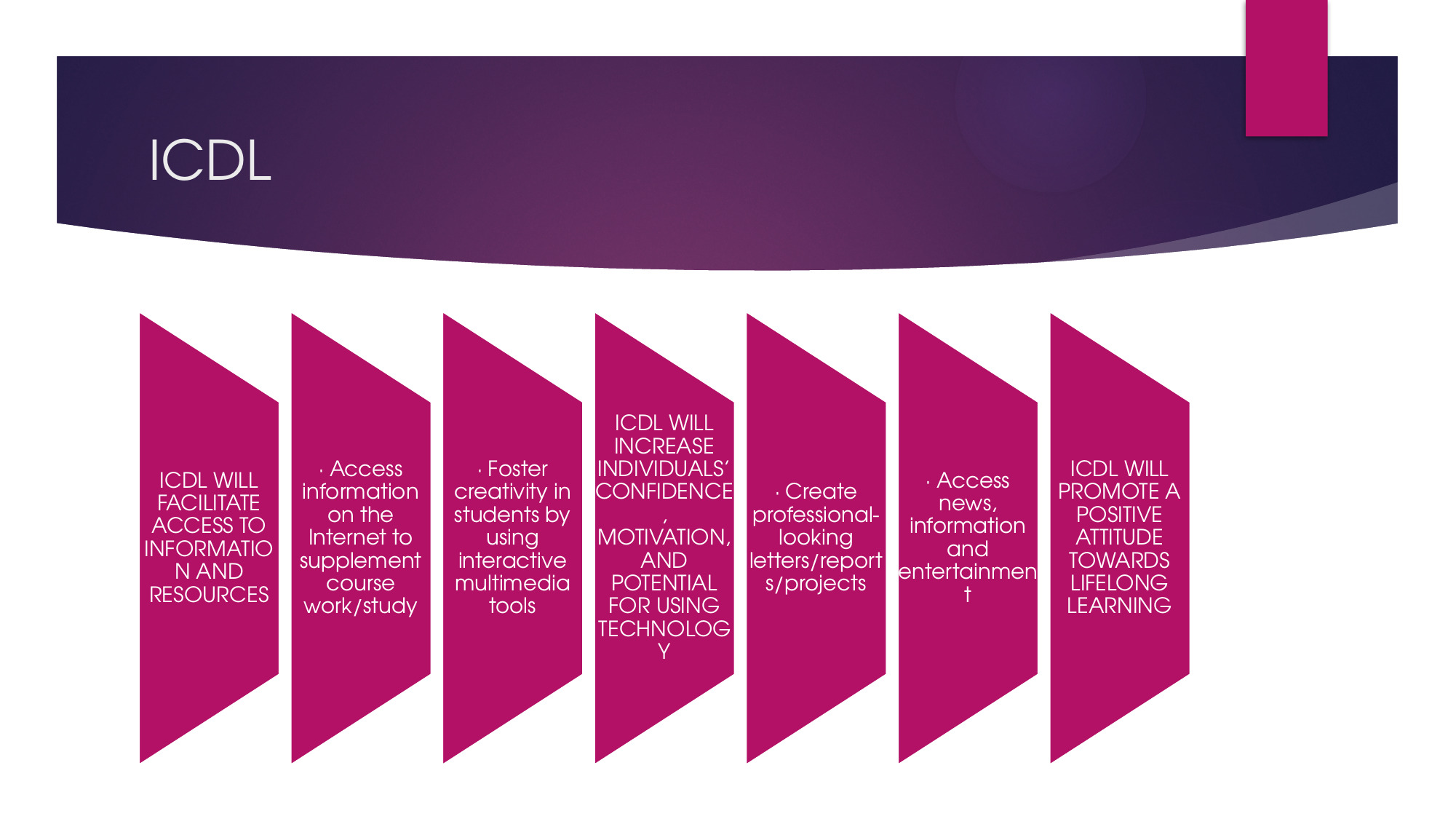

# ICDL
ICDL WILL FACILITATE ACCESS TO INFORMATION AND RESOURCES
· Access information on the Internet to supplement course work/study
· Foster creativity in students by using interactive multimedia tools
ICDL WILL INCREASE INDIVIDUALS’ CONFIDENCE, MOTIVATION, AND POTENTIAL FOR USING TECHNOLOGY
· Create professional-looking letters/reports/projects
· Access news, information and entertainment
ICDL WILL PROMOTE A POSITIVE ATTITUDE TOWARDS LIFELONG LEARNING